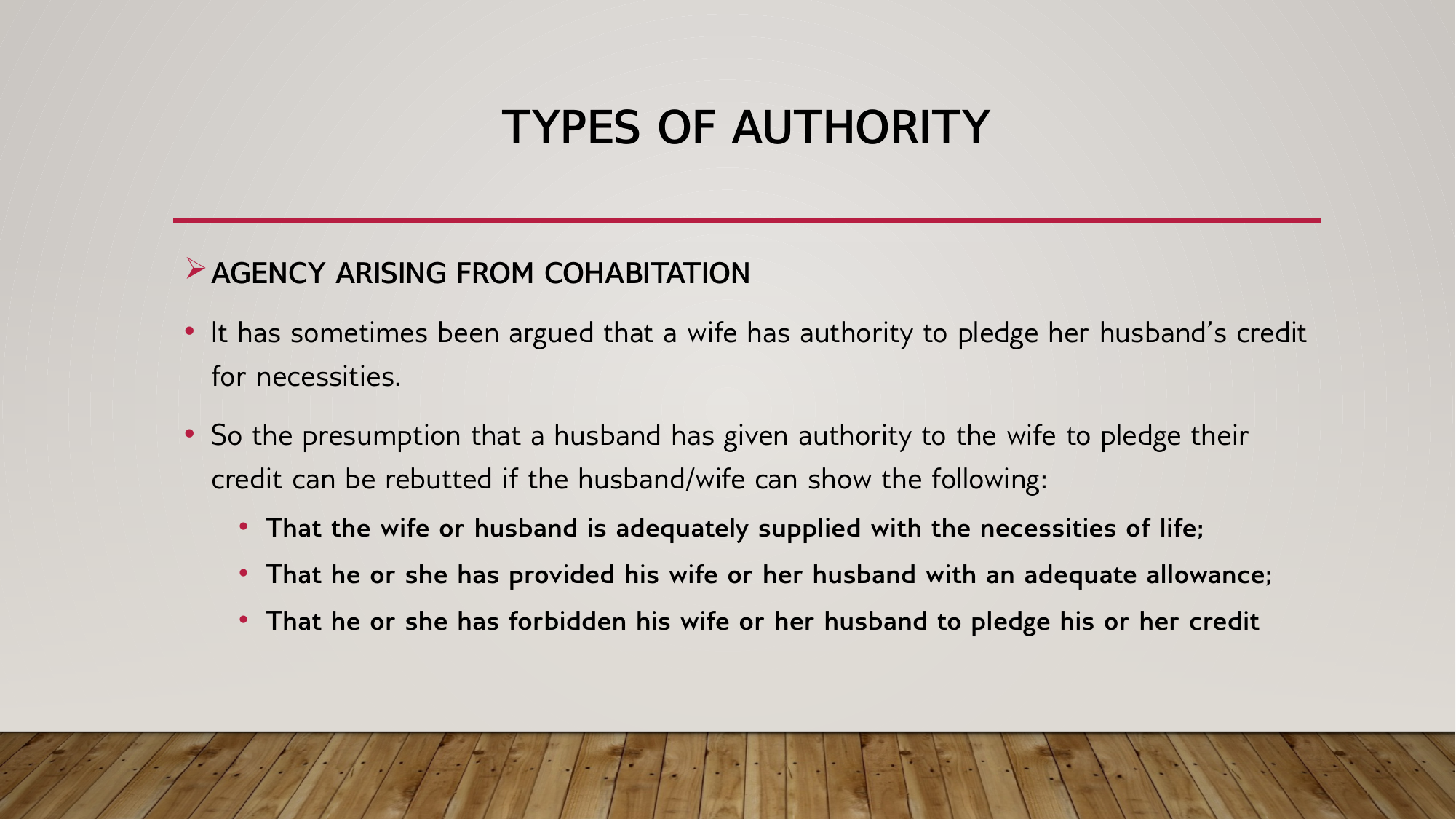

# TYPES OF AUTHORITY
AGENCY ARISING FROM COHABITATION
It has sometimes been argued that a wife has authority to pledge her husband’s credit for necessities.
So the presumption that a husband has given authority to the wife to pledge their credit can be rebutted if the husband/wife can show the following:
That the wife or husband is adequately supplied with the necessities of life;
That he or she has provided his wife or her husband with an adequate allowance;
That he or she has forbidden his wife or her husband to pledge his or her credit